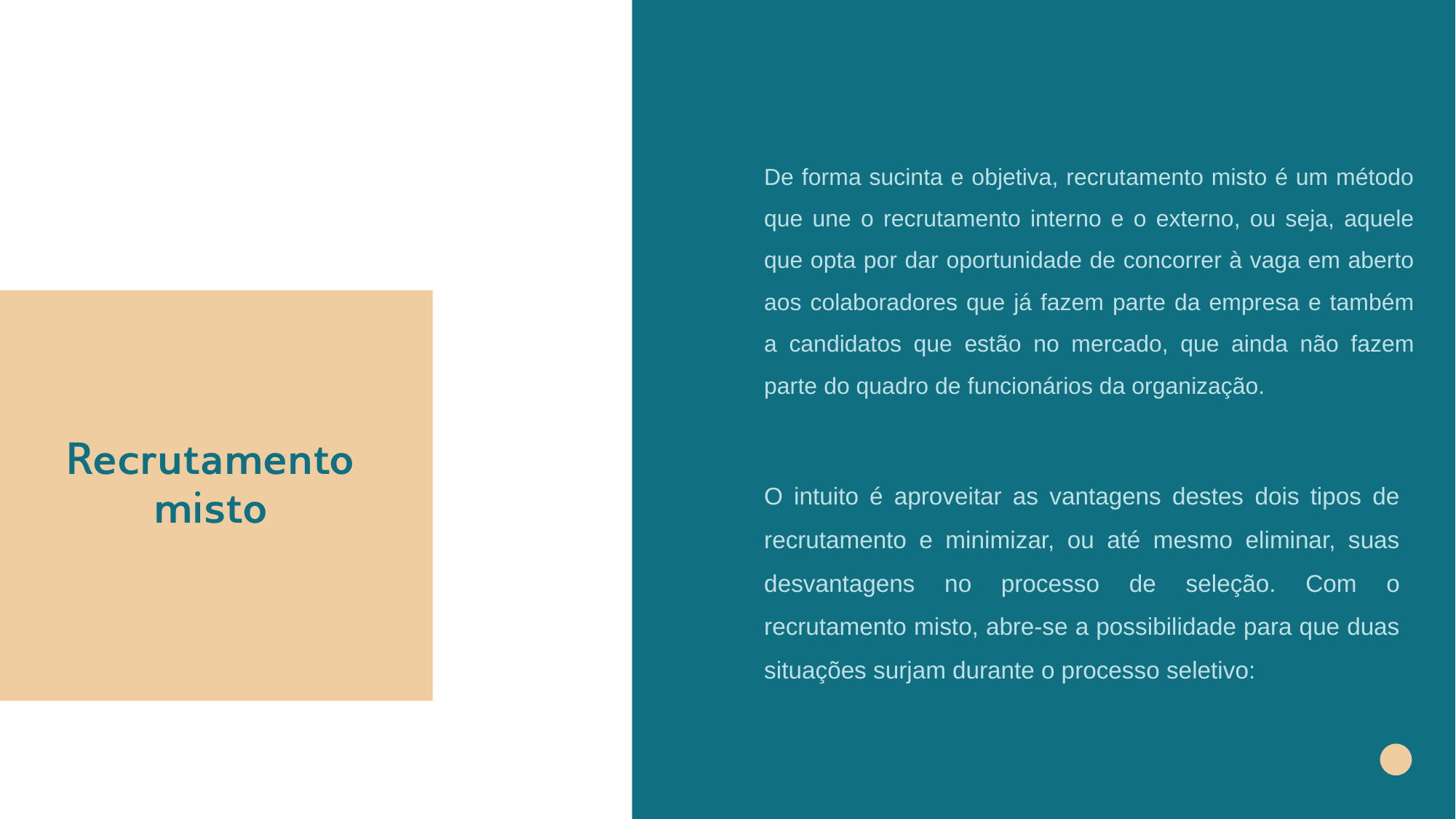

De forma sucinta e objetiva, recrutamento misto é um método que une o recrutamento interno e o externo, ou seja, aquele que opta por dar oportunidade de concorrer à vaga em aberto aos colaboradores que já fazem parte da empresa e também a candidatos que estão no mercado, que ainda não fazem parte do quadro de funcionários da organização.

# Recrutamento misto
O intuito é aproveitar as vantagens destes dois tipos de recrutamento e minimizar, ou até mesmo eliminar, suas desvantagens no processo de seleção. Com o recrutamento misto, abre-se a possibilidade para que duas situações surjam durante o processo seletivo:

29